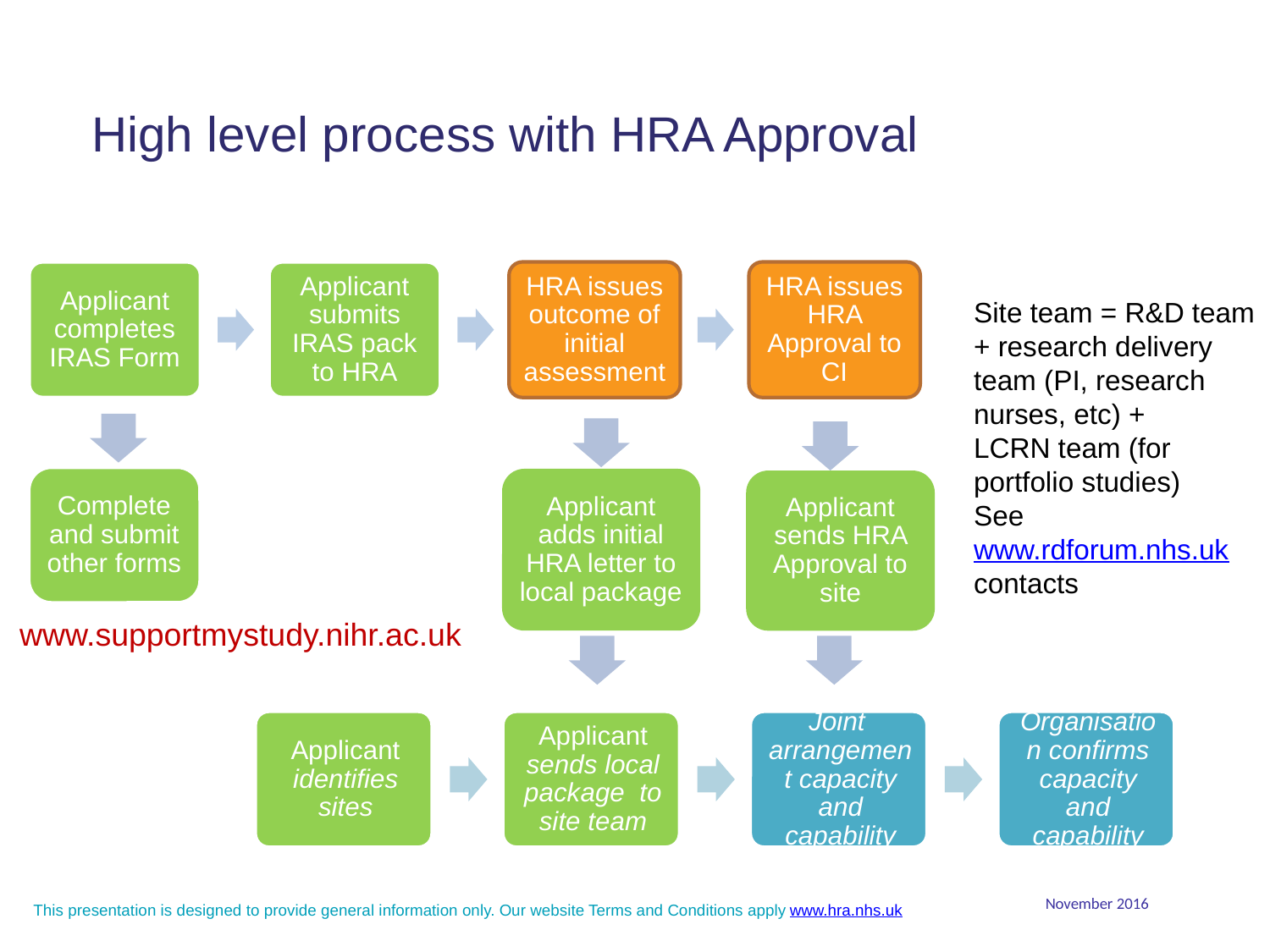

High level process with HRA Approval
Applicant completes IRAS Form
Applicant submits IRAS pack to HRA
HRA issues outcome of initial assessment
HRA issues HRA Approval to CI

Site team = R&D team + research delivery team (PI, research nurses, etc) +
LCRN team (for portfolio studies)
See www.rdforum.nhs.uk contacts

Complete and submit other forms
Applicant adds initial HRA letter to local package
Applicant sends HRA Approval to site
www.supportmystudy.nihr.ac.uk

Applicant identifies sites

Applicant sends local package  to site team

Joint  arrangement capacity and capability

Organisation confirms capacity and capability
November 2016
This presentation is designed to provide general information only. Our website Terms and Conditions apply www.hra.nhs.uk